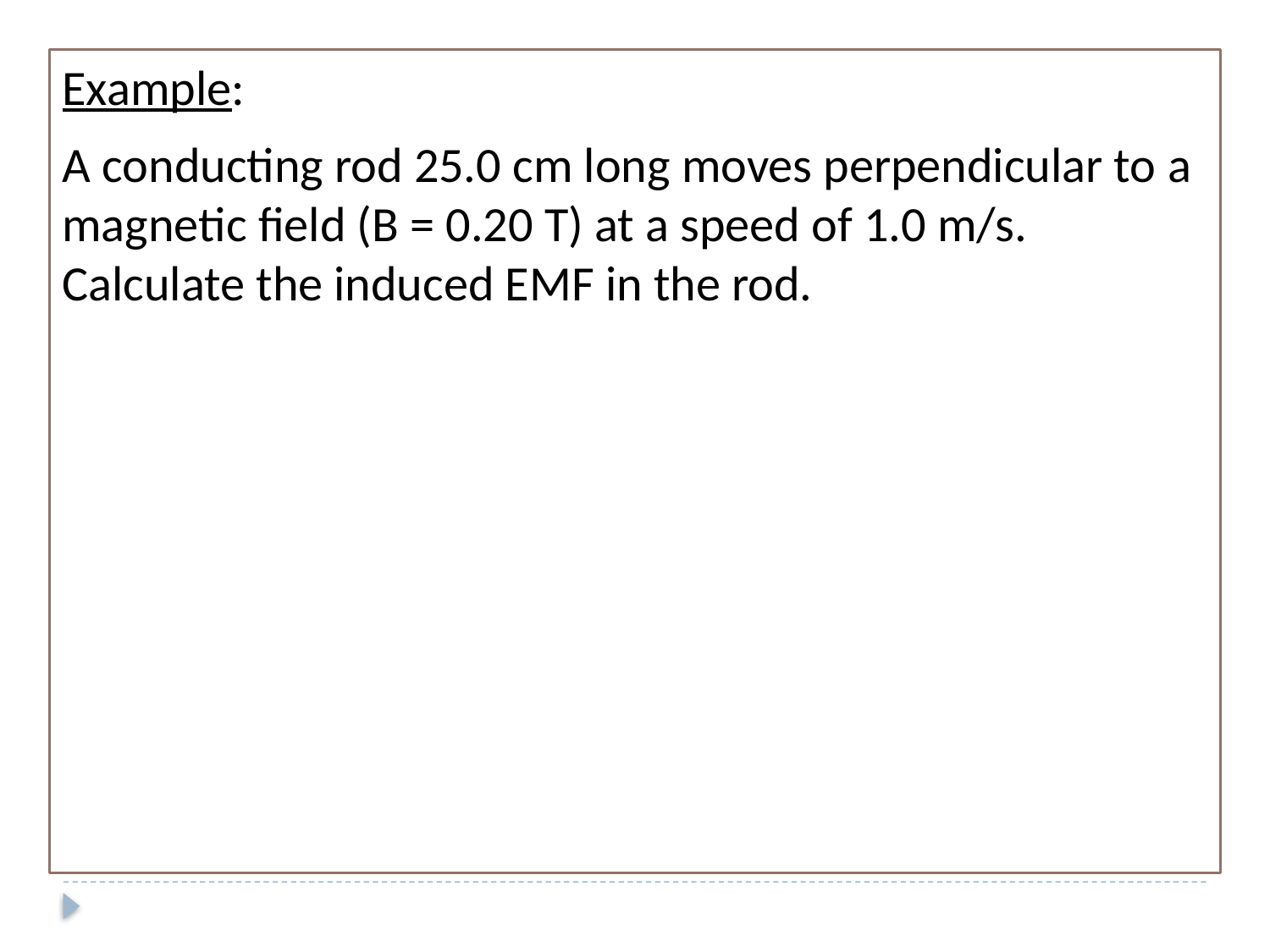

Example:
A conducting rod 25.0 cm long moves perpendicular to a magnetic field (B = 0.20 T) at a speed of 1.0 m/s. Calculate the induced EMF in the rod.